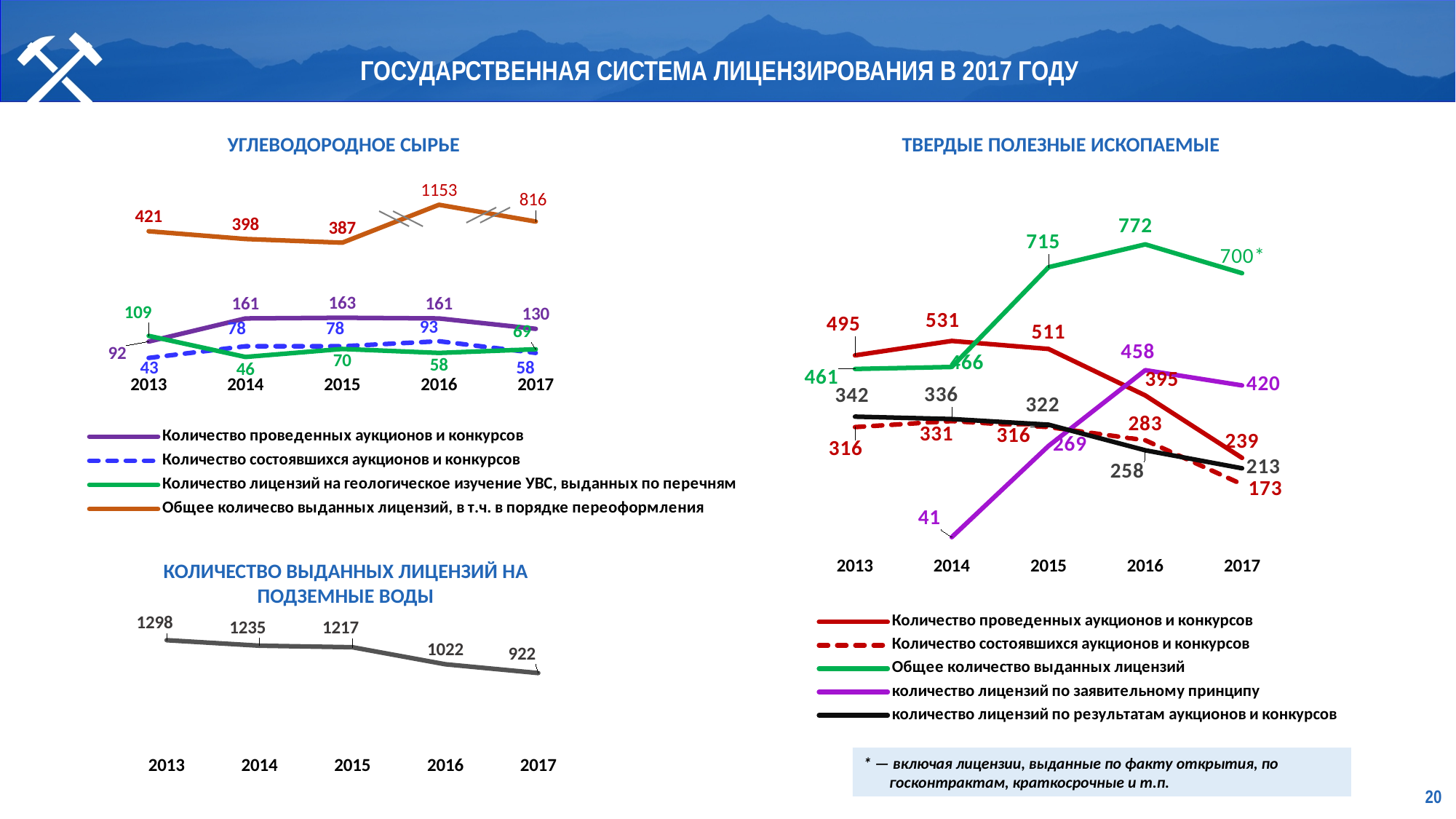

ГОСУДАРСТВЕННАЯ СИСТЕМА ЛИЦЕНЗИРОВАНИЯ В 2017 ГОДУ
УГЛЕВОДОРОДНОЕ СЫРЬЕ
ТВЕРДЫЕ ПОЛЕЗНЫЕ ИСКОПАЕМЫЕ

### Chart

| Category | Количество проведенных аукционов и конкурсов | Количество состоявшихся аукционов и конкурсов | Количество лицензий на геологическое изучение УВС, выданных по перечням | Общее количесво выданных лицензий, в т.ч. в порядке переоформления |
|---|---|---|---|---|
| 2013 | 92.0 | 43.0 | 109.0 | 421.0 |
| 2014 | 161.0 | 78.0 | 46.0 | 398.0 |
| 2015 | 163.0 | 78.0 | 70.0 | 387.0 |
| 2016 | 161.0 | 93.0 | 58.0 | 500.0 |
| 2017 | 130.0 | 58.0 | 69.0 | 450.0 |

### Chart

| Category | Количество проведенных аукционов и конкурсов | Количество состоявшихся аукционов и конкурсов | Общее количество выданных лицензий | количество лицензий по заявительному принципу | количество лицензий по результатам аукционов и конкурсов |
|---|---|---|---|---|---|
| 2013 | 495.0 | 316.0 | 461.0 | None | 342.0 |
| 2014 | 531.0 | 331.0 | 466.0 | 41.0 | 336.0 |
| 2015 | 511.0 | 316.0 | 715.0 | 269.0 | 322.0 |
| 2016 | 395.0 | 283.0 | 772.0 | 458.0 | 258.0 |
| 2017 | 239.0 | 173.0 | 700.0 | 420.0 | 213.0 |
КОЛИЧЕСТВО ВЫДАННЫХ ЛИЦЕНЗИЙ НА ПОДЗЕМНЫЕ ВОДЫ

### Chart

| Category | Количество проведенных аукционов и конкурсов |
|---|---|
| 2013 | 1298.0 |
| 2014 | 1235.0 |
| 2015 | 1217.0 |
| 2016 | 1022.0 |
| 2017 | 922.0 |
* — включая лицензии, выданные по факту открытия, по госконтрактам, краткосрочные и т.п.
20